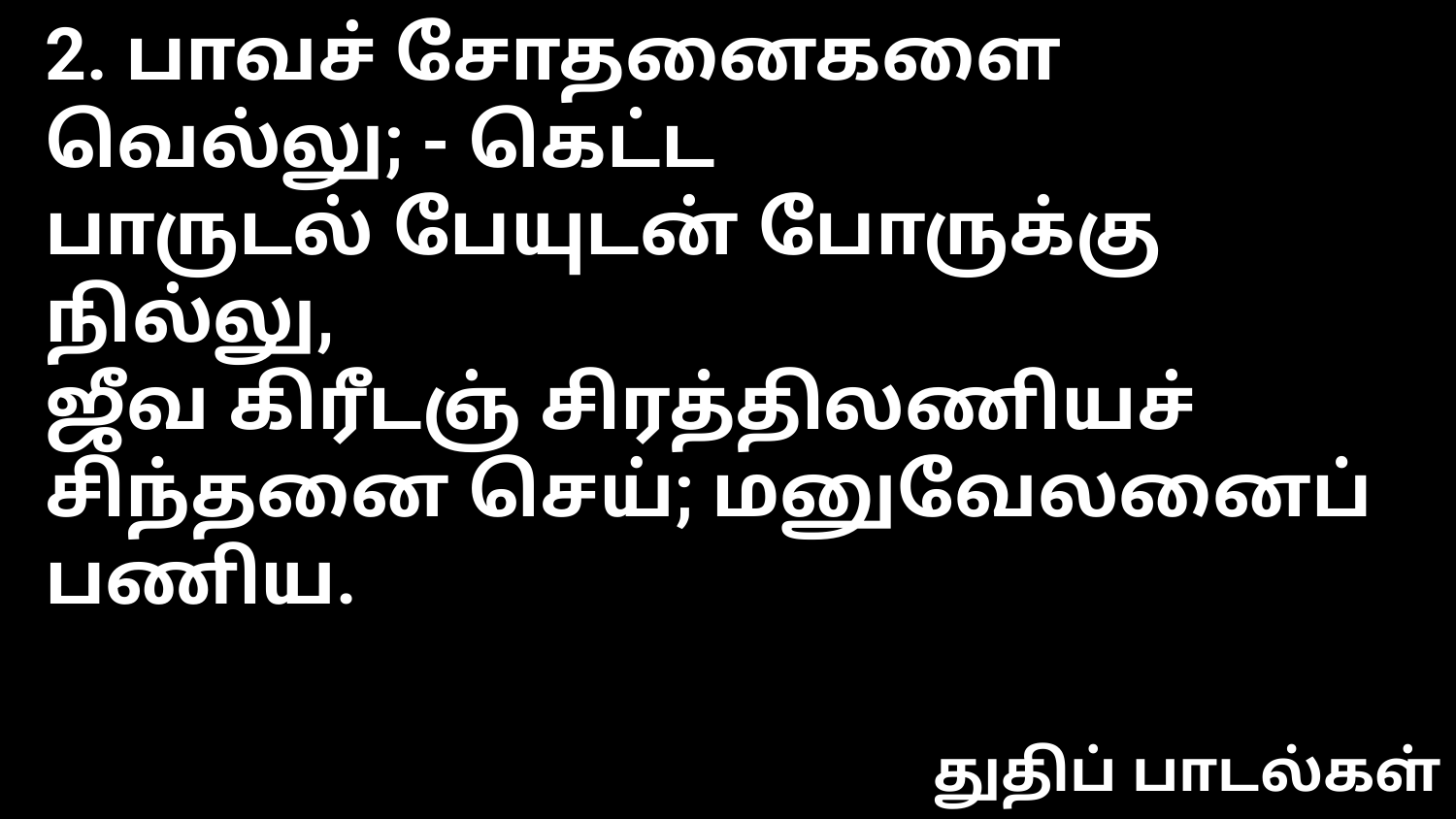

2. பாவச் சோதனைகளை வெல்லு; - கெட்ட
பாருடல் பேயுடன் போருக்கு நில்லு,
ஜீவ கிரீடஞ் சிரத்திலணியச்
சிந்தனை செய்; மனுவேலனைப் பணிய.

துதிப் பாடல்கள்